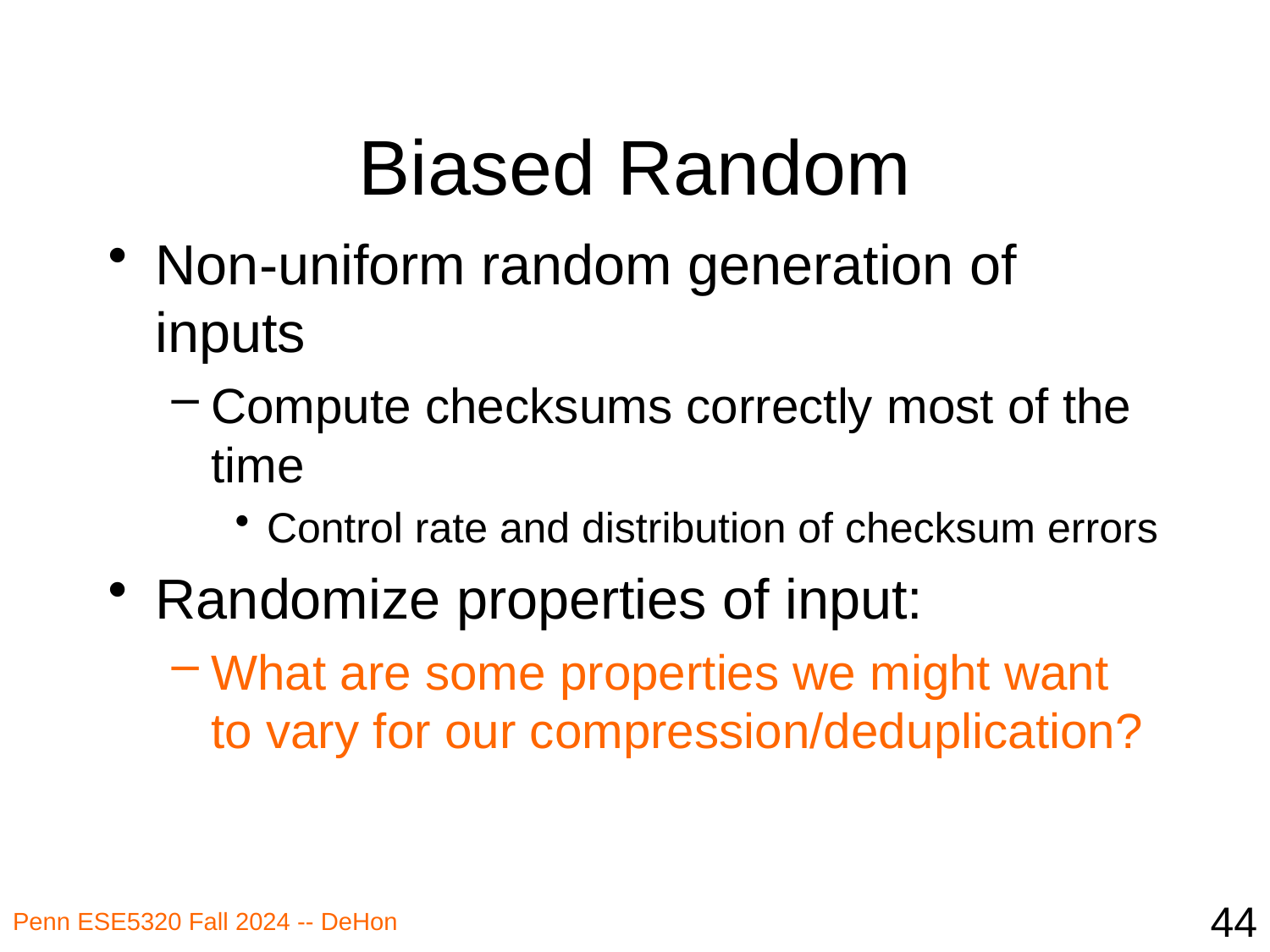

# Biased Random
Non-uniform random generation of inputs
Compute checksums correctly most of the time
Control rate and distribution of checksum errors
Randomize properties of input:
What are some properties we might want to vary for our compression/deduplication?

44
Penn ESE5320 Fall 2024 -- DeHon